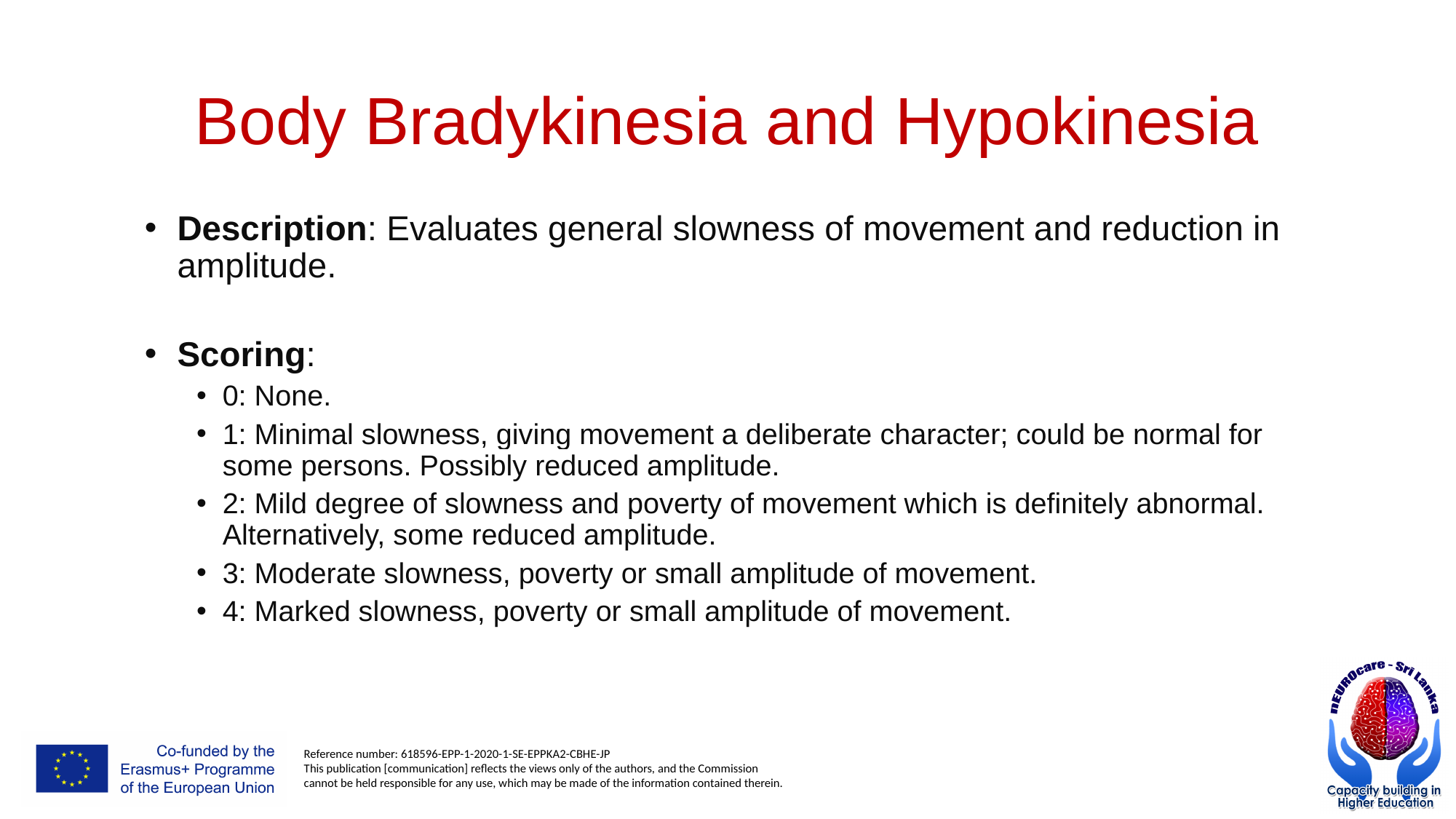

# Body Bradykinesia and Hypokinesia

Description: Evaluates general slowness of movement and reduction in amplitude.

Scoring:
0: None.
1: Minimal slowness, giving movement a deliberate character; could be normal for some persons. Possibly reduced amplitude.
2: Mild degree of slowness and poverty of movement which is definitely abnormal. Alternatively, some reduced amplitude.
3: Moderate slowness, poverty or small amplitude of movement.
4: Marked slowness, poverty or small amplitude of movement.